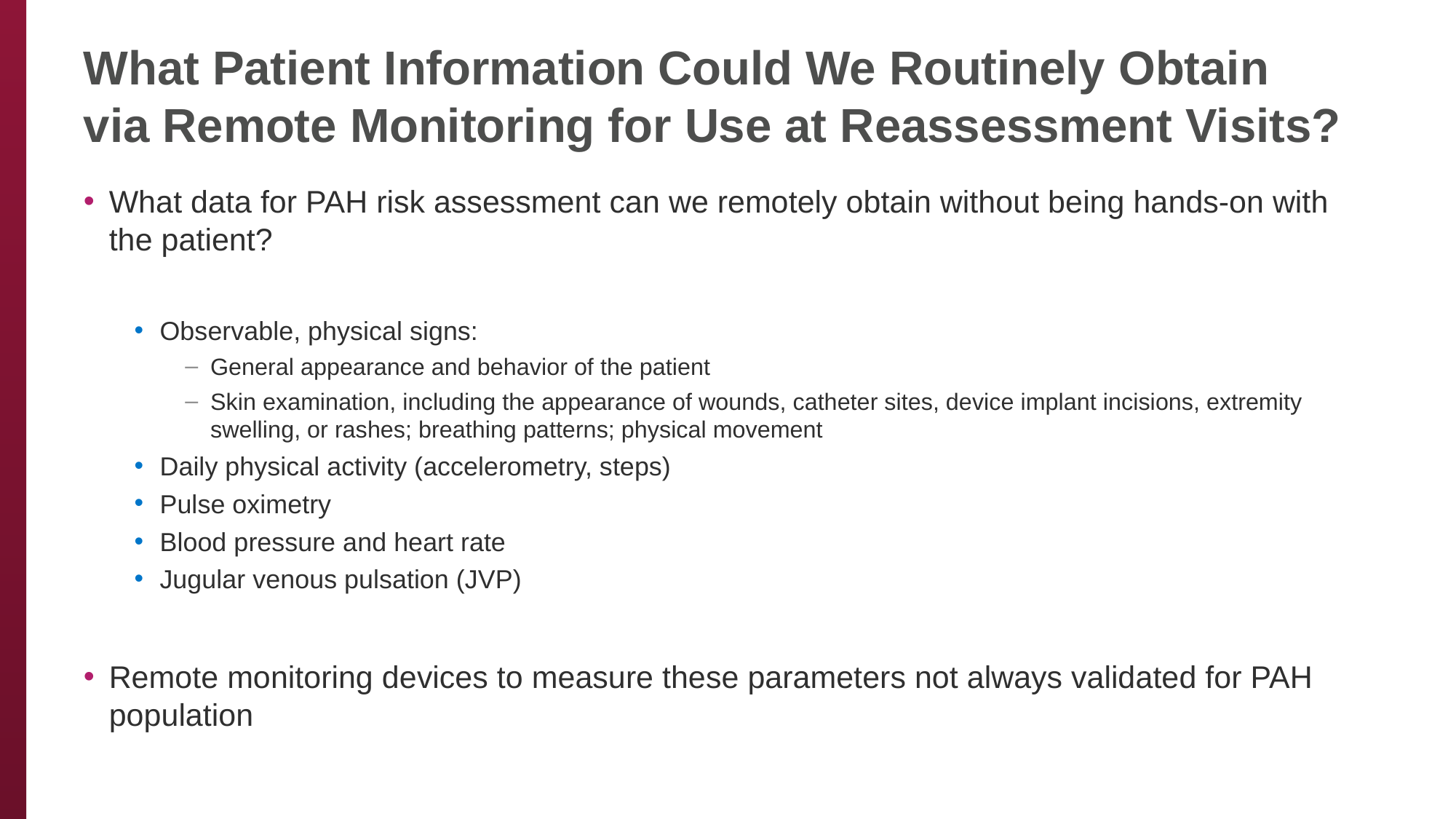

# What Patient Information Could We Routinely Obtain via Remote Monitoring for Use at Reassessment Visits?
What data for PAH risk assessment can we remotely obtain without being hands-on with the patient?

Observable, physical signs:
General appearance and behavior of the patient
Skin examination, including the appearance of wounds, catheter sites, device implant incisions, extremity swelling, or rashes; breathing patterns; physical movement
Daily physical activity (accelerometry, steps)
Pulse oximetry
Blood pressure and heart rate
Jugular venous pulsation (JVP)

Remote monitoring devices to measure these parameters not always validated for PAH population